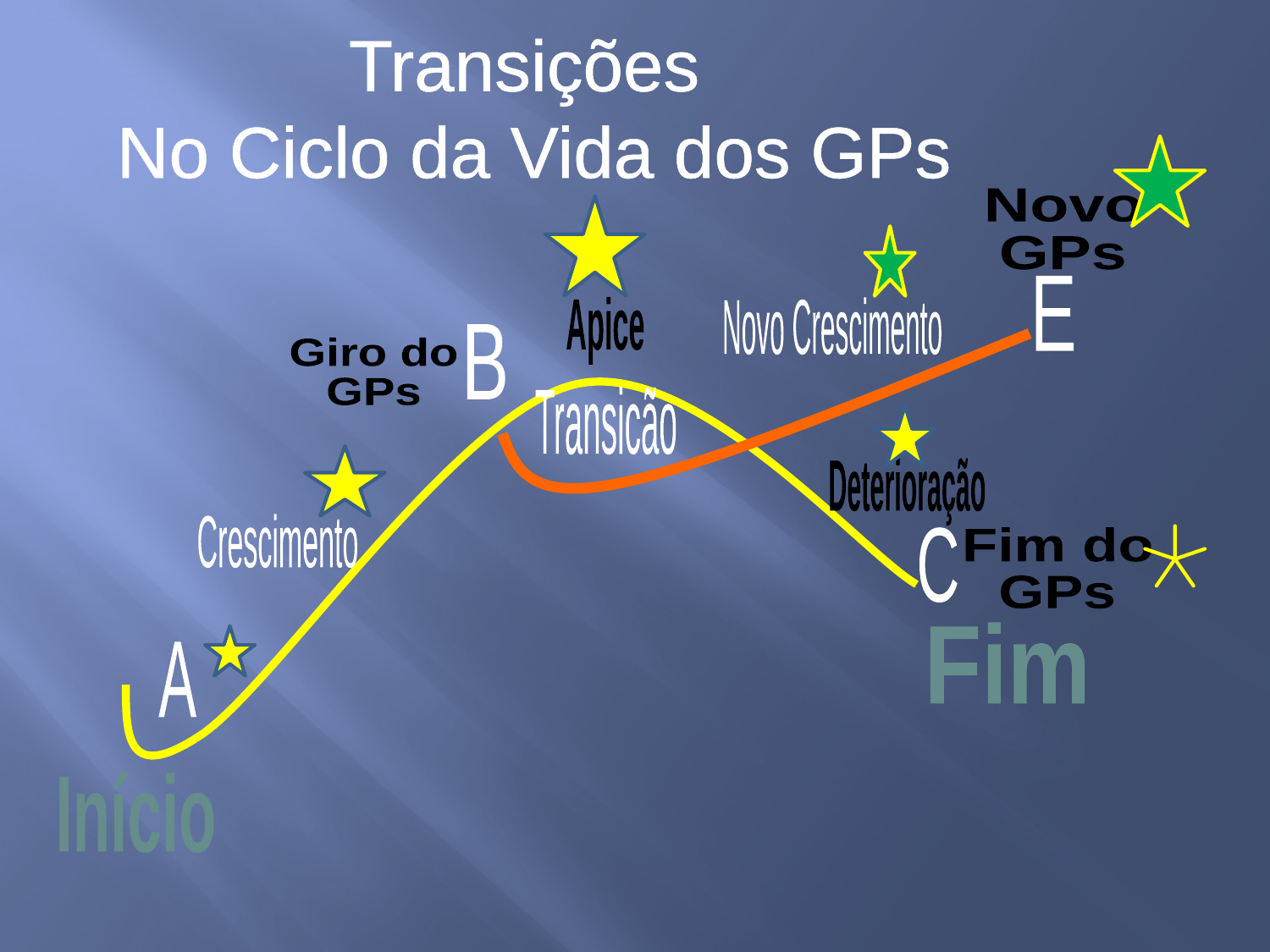

Transições
No Ciclo da Vida dos GPs

Novo
GPs

E
Apice
Novo Crescimento
B

Giro do
GPs

Transicão

Deterioração
Crescimento

C
Fim do
GPs
Fim

A
Início